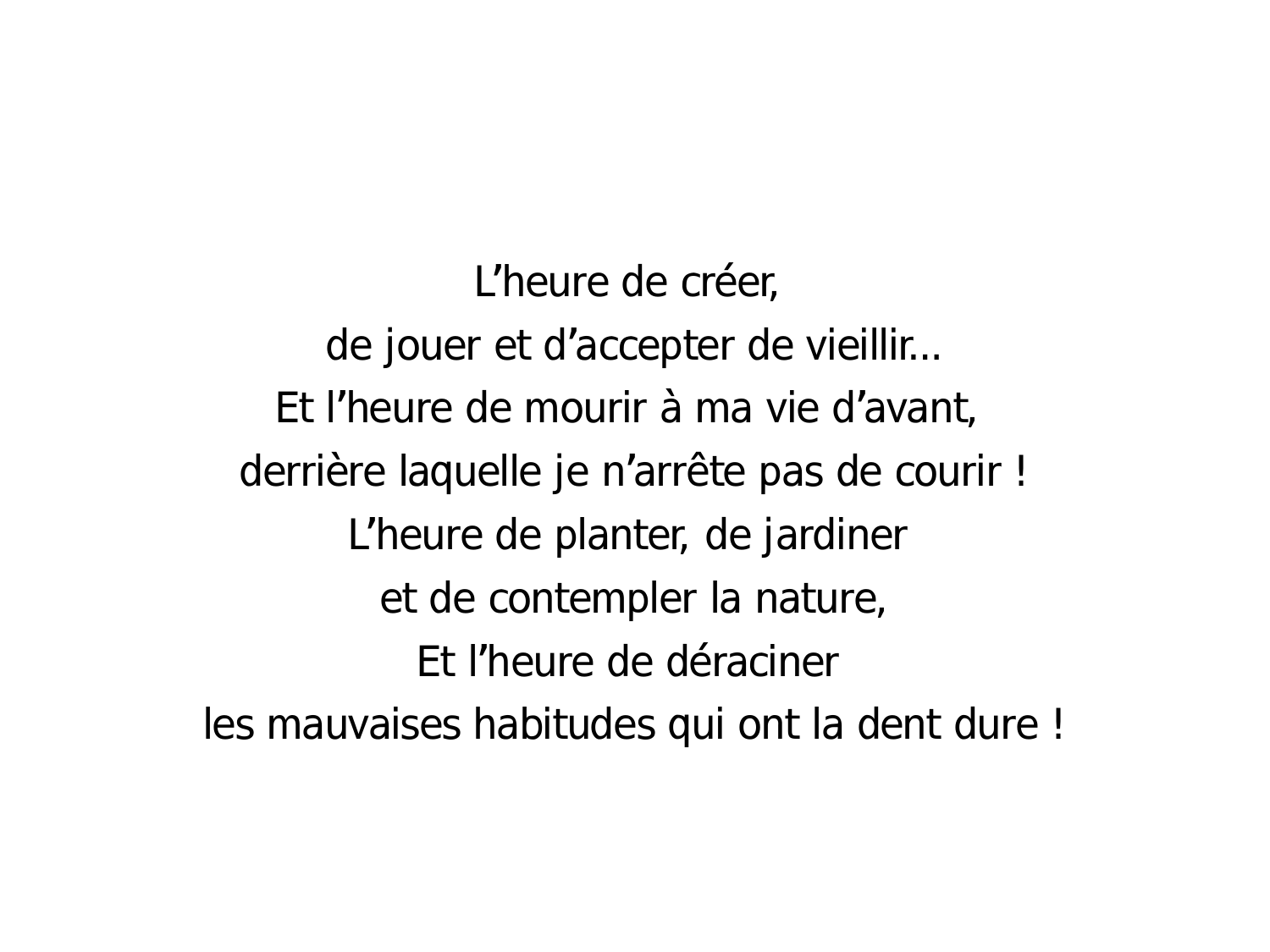

#
L’heure de créer,
de jouer et d’accepter de vieillir…
Et l’heure de mourir à ma vie d’avant,
derrière laquelle je n’arrête pas de courir !
L’heure de planter, de jardiner
et de contempler la nature,
Et l’heure de déraciner
les mauvaises habitudes qui ont la dent dure !